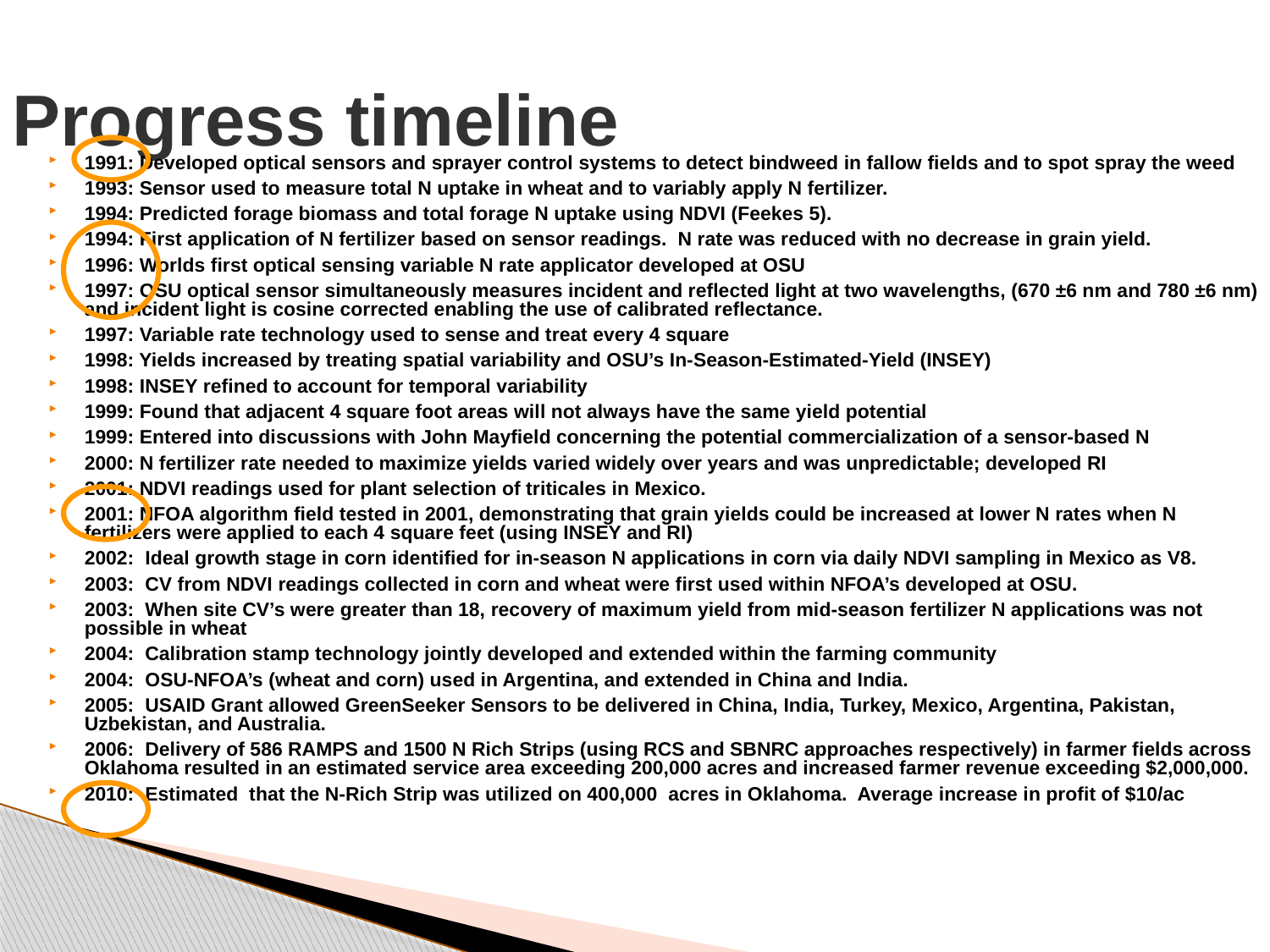

Progress timeline

1991: Developed optical sensors and sprayer control systems to detect bindweed in fallow fields and to spot spray the weed
1993: Sensor used to measure total N uptake in wheat and to variably apply N fertilizer.
1994: Predicted forage biomass and total forage N uptake using NDVI (Feekes 5).
1994: First application of N fertilizer based on sensor readings.  N rate was reduced with no decrease in grain yield.
1996: Worlds first optical sensing variable N rate applicator developed at OSU
1997: OSU optical sensor simultaneously measures incident and reflected light at two wavelengths, (670 ±6 nm and 780 ±6 nm) and incident light is cosine corrected enabling the use of calibrated reflectance.
1997: Variable rate technology used to sense and treat every 4 square
1998: Yields increased by treating spatial variability and OSU’s In-Season-Estimated-Yield (INSEY)
1998: INSEY refined to account for temporal variability
1999: Found that adjacent 4 square foot areas will not always have the same yield potential
1999: Entered into discussions with John Mayfield concerning the potential commercialization of a sensor-based N
2000: N fertilizer rate needed to maximize yields varied widely over years and was unpredictable; developed RI
2001: NDVI readings used for plant selection of triticales in Mexico.
2001: NFOA algorithm field tested in 2001, demonstrating that grain yields could be increased at lower N rates when N fertilizers were applied to each 4 square feet (using INSEY and RI)
2002:  Ideal growth stage in corn identified for in-season N applications in corn via daily NDVI sampling in Mexico as V8.
2003:  CV from NDVI readings collected in corn and wheat were first used within NFOA’s developed at OSU.
2003:  When site CV’s were greater than 18, recovery of maximum yield from mid-season fertilizer N applications was not possible in wheat
2004:  Calibration stamp technology jointly developed and extended within the farming community
2004:  OSU-NFOA’s (wheat and corn) used in Argentina, and extended in China and India.
2005:  USAID Grant allowed GreenSeeker Sensors to be delivered in China, India, Turkey, Mexico, Argentina, Pakistan, Uzbekistan, and Australia.
2006:  Delivery of 586 RAMPS and 1500 N Rich Strips (using RCS and SBNRC approaches respectively) in farmer fields across Oklahoma resulted in an estimated service area exceeding 200,000 acres and increased farmer revenue exceeding $2,000,000.
2010:  Estimated  that the N-Rich Strip was utilized on 400,000  acres in Oklahoma.  Average increase in profit of $10/ac